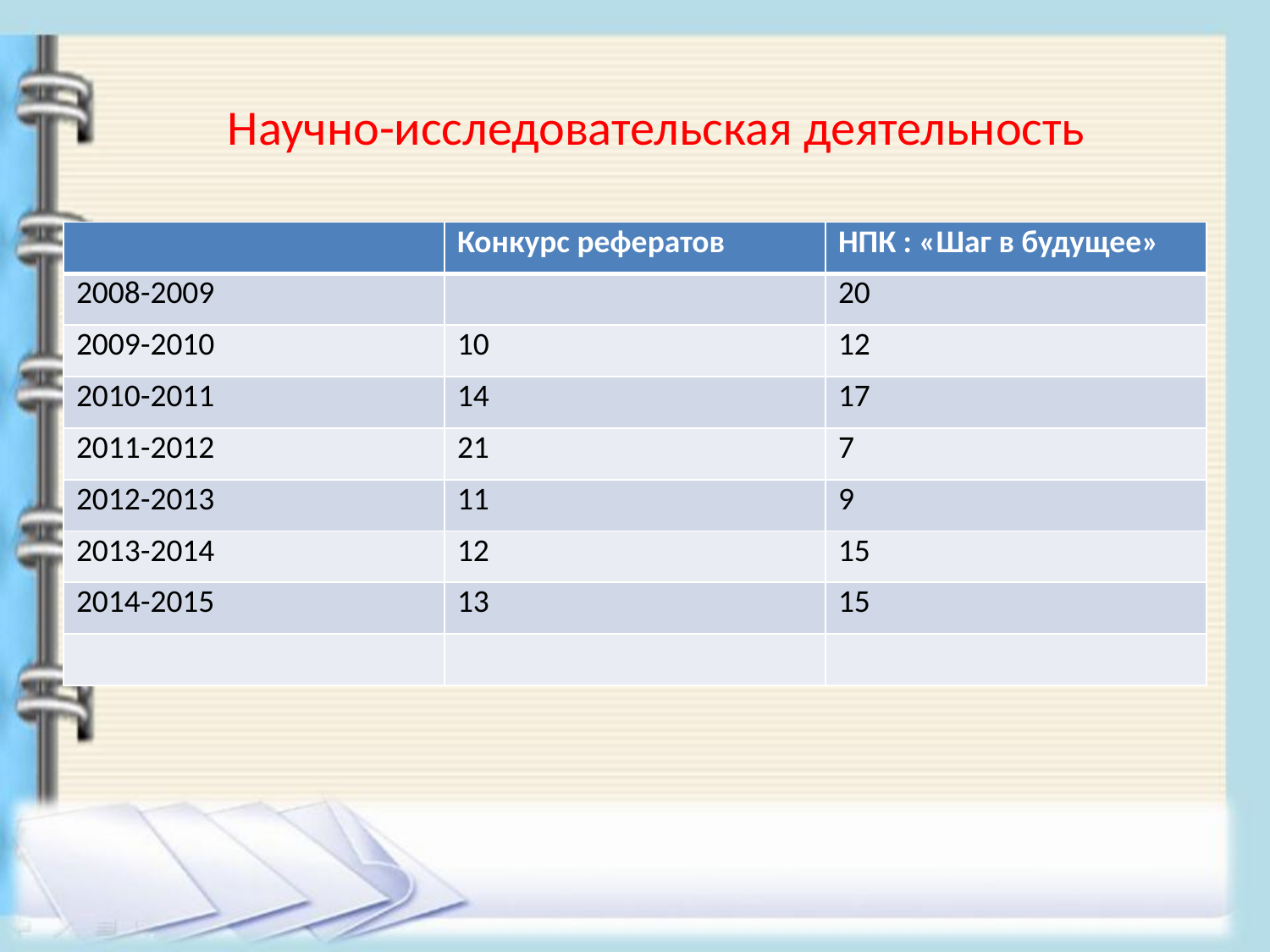

# Научно-исследовательская деятельность
|  | Конкурс рефератов | НПК : «Шаг в будущее» |
| --- | --- | --- |
| 2008-2009 |  | 20 |
| 2009-2010 | 10 | 12 |
| 2010-2011 | 14 | 17 |
| 2011-2012 | 21 | 7 |
| 2012-2013 | 11 | 9 |
| 2013-2014 | 12 | 15 |
| 2014-2015 | 13 | 15 |
|  |  |  |